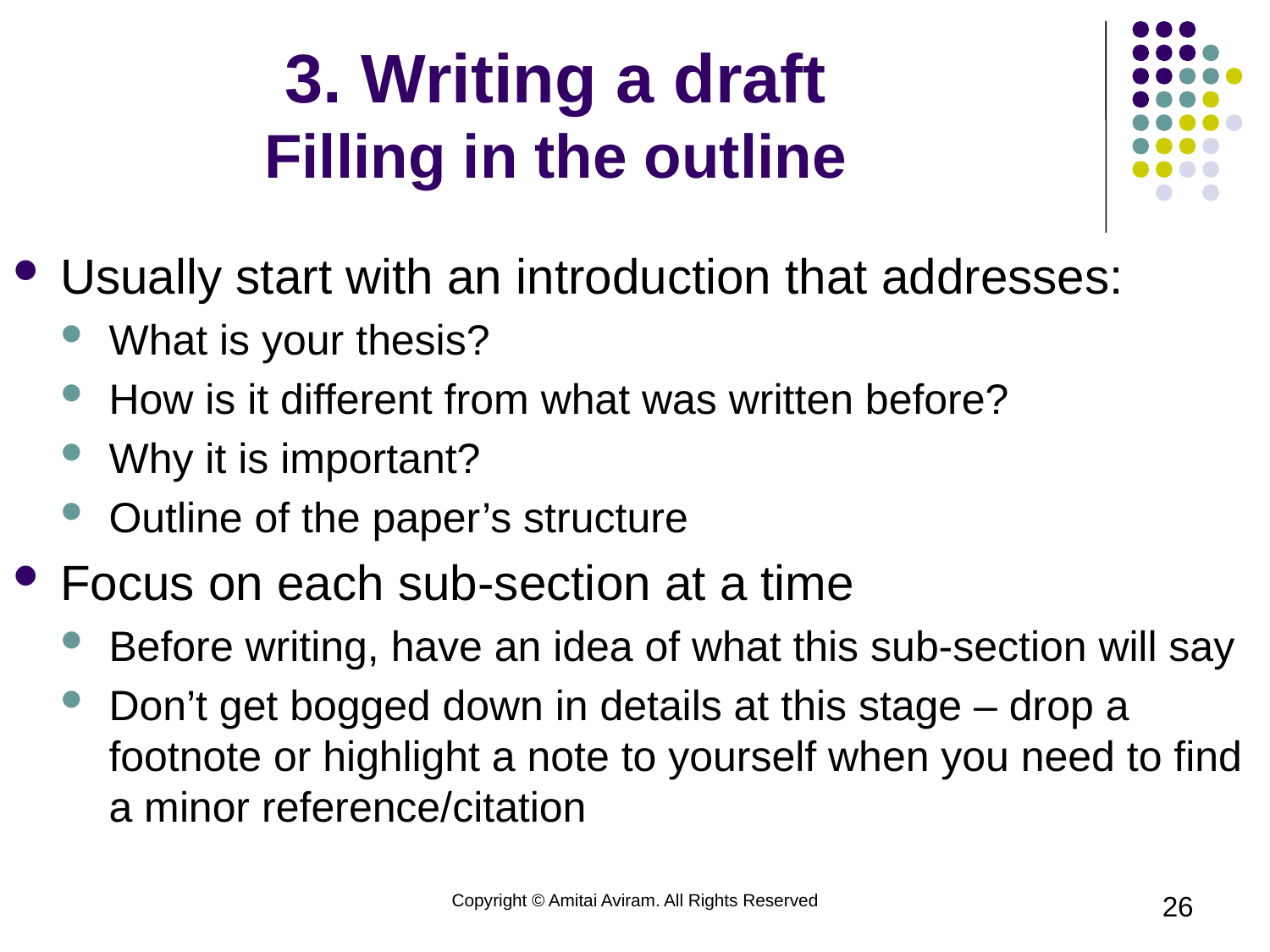

# 3. Writing a draft Filling in the outline
Usually start with an introduction that addresses:
What is your thesis?
How is it different from what was written before?
Why it is important?
Outline of the paper’s structure
Focus on each sub-section at a time
Before writing, have an idea of what this sub-section will say
Don’t get bogged down in details at this stage – drop a footnote or highlight a note to yourself when you need to find a minor reference/citation
Copyright © Amitai Aviram. All Rights Reserved
26